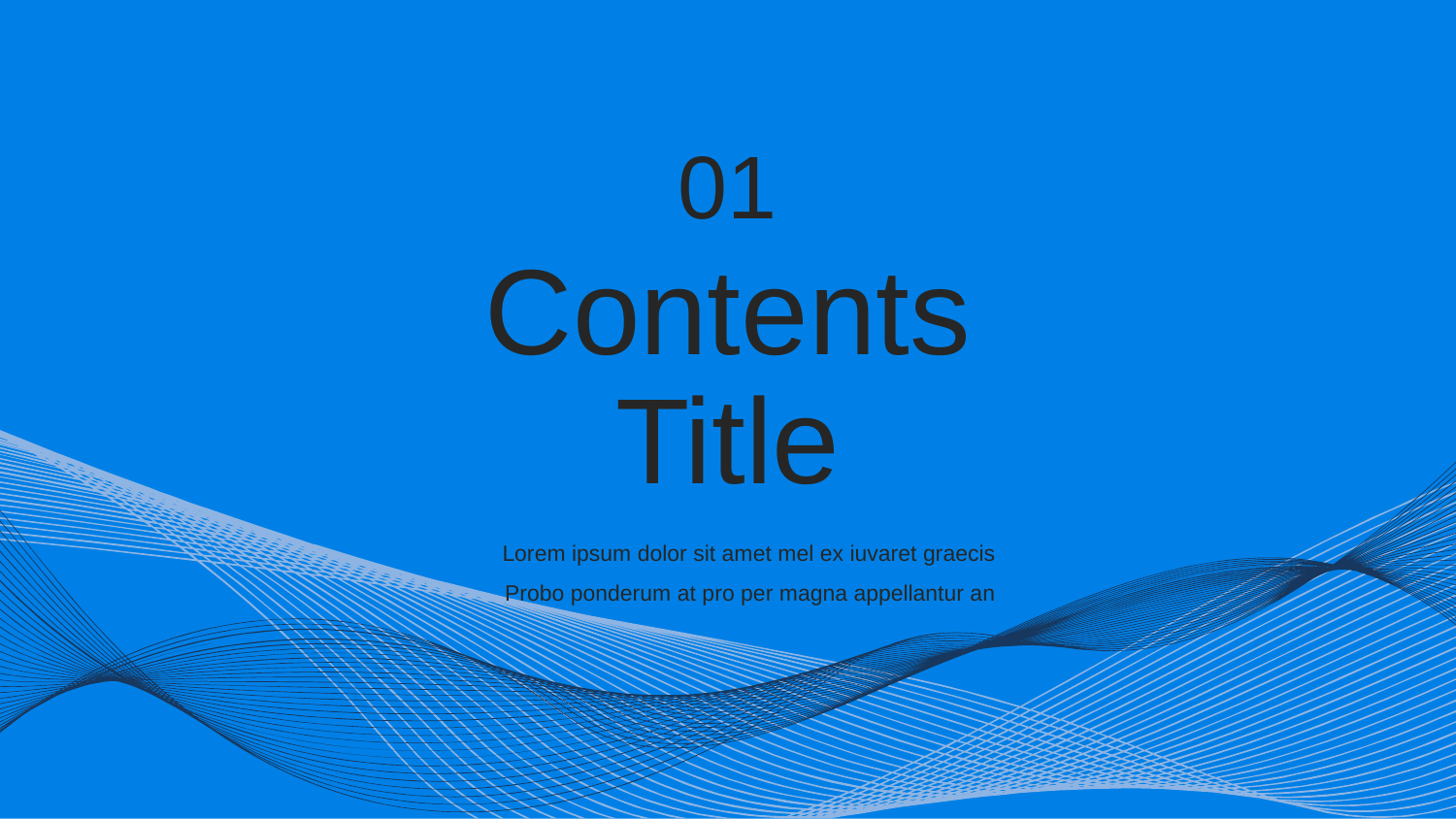

01
Contents
Title
Lorem ipsum dolor sit amet mel ex iuvaret graecis Probo ponderum at pro per magna appellantur an